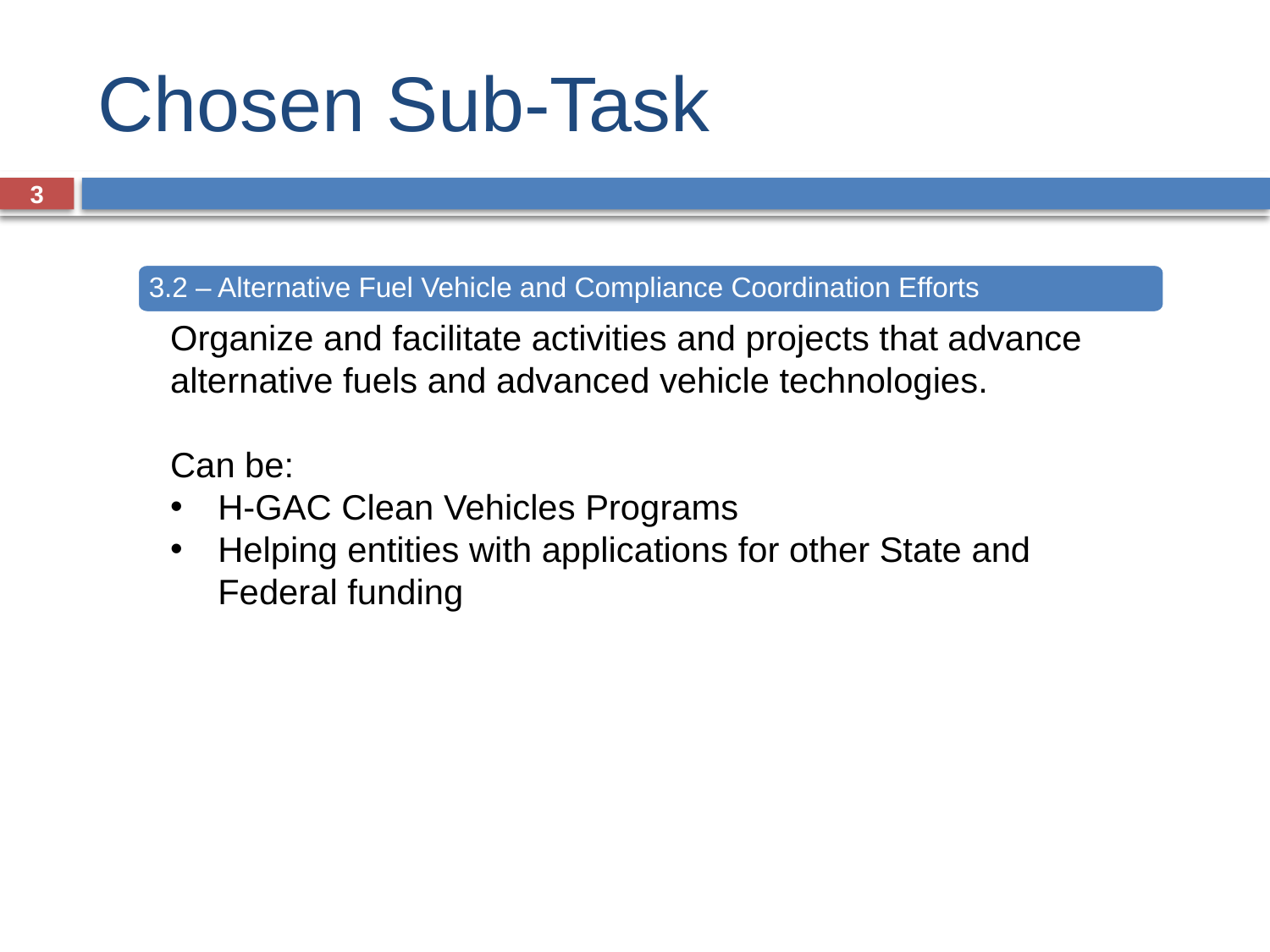

# Chosen Sub-Task
3
3.2 – Alternative Fuel Vehicle and Compliance Coordination Efforts
Organize and facilitate activities and projects that advance alternative fuels and advanced vehicle technologies.

Can be:
H-GAC Clean Vehicles Programs
Helping entities with applications for other State and Federal funding